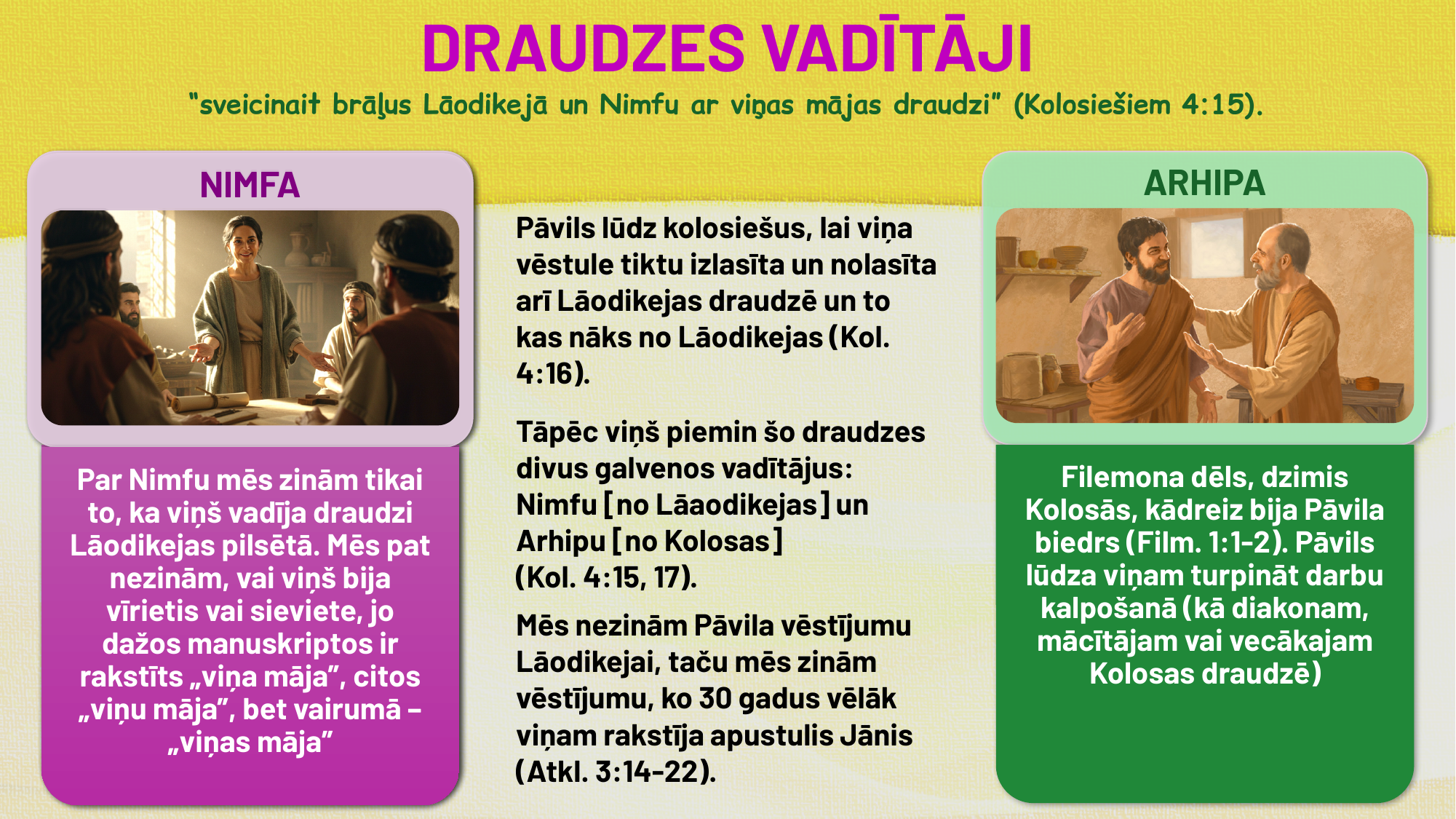

DRAUDZES VADĪTĀJI
“sveicinait brāļus Lāodikejā un Nimfu ar viņas mājas draudzi” (Kolosiešiem 4:15).
Par Nimfu mēs zinām tikai to, ka viņš vadīja draudzi Lāodikejas pilsētā. Mēs pat nezinām, vai viņš bija vīrietis vai sieviete, jo dažos manuskriptos ir rakstīts „viņa māja”, citos „viņu māja”, bet vairumā – „viņas māja”
Par Nimfu mēs zinām tikai to, ka viņš vadīja draudzi Lāodikejas pilsētā. Mēs pat nezinām, vai viņš bija vīrietis vai sieviete, jo dažos manuskriptos ir rakstīts „viņa māja”, citos „viņu māja”, bet vairumā – „viņas māja”
Filemona dēls, dzimis Kolosās, kādreiz bija Pāvila biedrs (Film. 1:1-2). Pāvils lūdza viņam turpināt darbu kalpošanā (kā diakonam, mācītājam vai vecākajam Kolosas draudzē)
Par Nimfu mēs zinām tikai to, ka viņš vadīja draudzi Lāodikejas pilsētā. Mēs pat nezinām, vai viņš bija vīrietis vai sieviete, jo dažos manuskriptos ir rakstīts „viņa māja”, citos „viņu māja”, bet vairumā – „viņas māja”
ARHIPA
NIMFA
NIMFA
NIMFA
Pāvils lūdz kolosiešus, lai viņa vēstule tiktu izlasīta un nolasīta arī Lāodikejas draudzē un to kas nāks no Lāodikejas (Kol. 4:16).
Tāpēc viņš piemin šo draudzes divus galvenos vadītājus: Nimfu [no Lāaodikejas] un Arhipu [no Kolosas]
(Kol. 4:15, 17).
Mēs nezinām Pāvila vēstījumu Lāodikejai, taču mēs zinām vēstījumu, ko 30 gadus vēlāk viņam rakstīja apustulis Jānis (Atkl. 3:14-22).